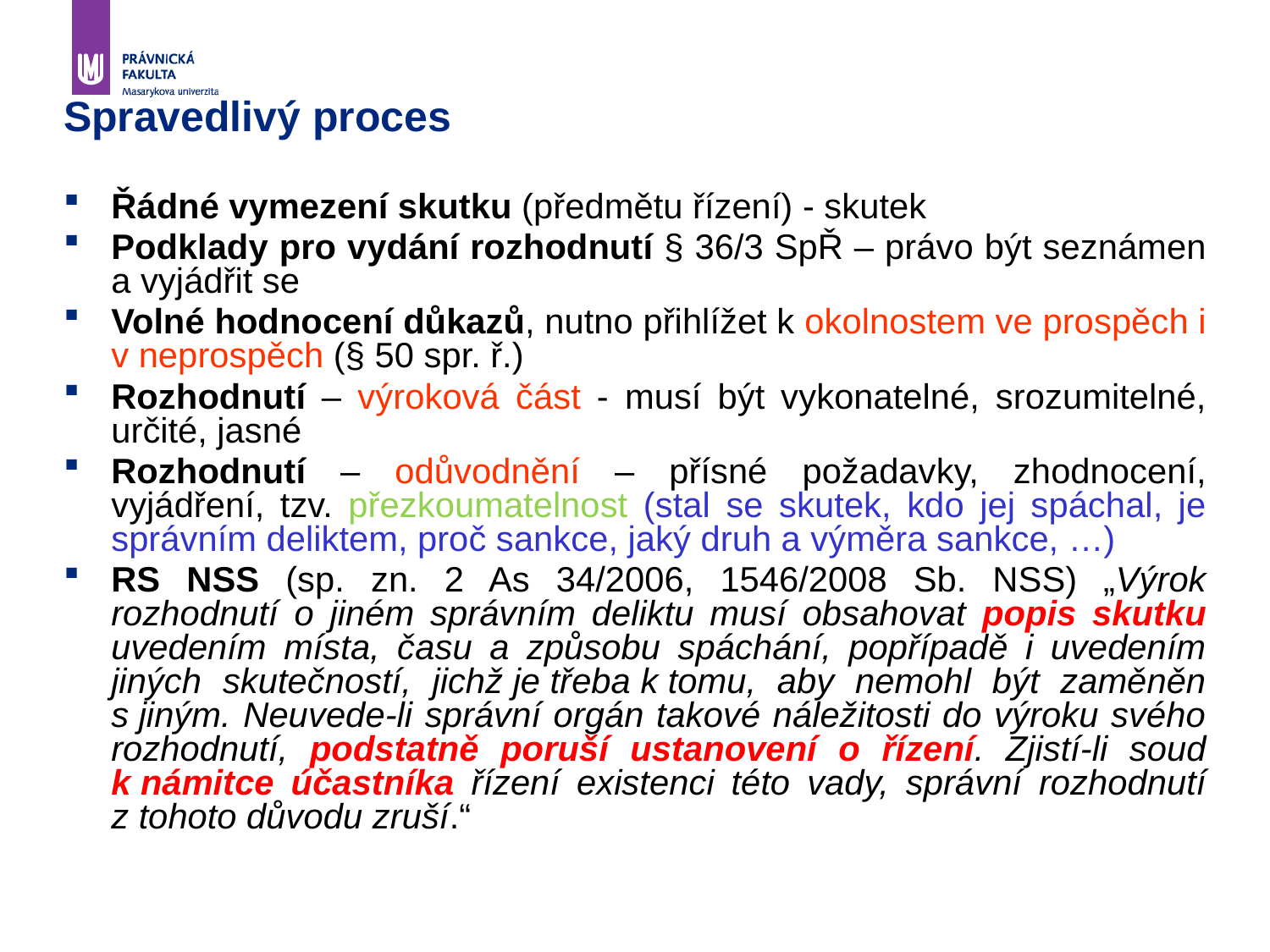

# Spravedlivý proces
Řádné vymezení skutku (předmětu řízení) - skutek
Podklady pro vydání rozhodnutí § 36/3 SpŘ – právo být seznámen a vyjádřit se
Volné hodnocení důkazů, nutno přihlížet k okolnostem ve prospěch i v neprospěch (§ 50 spr. ř.)
Rozhodnutí – výroková část - musí být vykonatelné, srozumitelné, určité, jasné
Rozhodnutí – odůvodnění – přísné požadavky, zhodnocení, vyjádření, tzv. přezkoumatelnost (stal se skutek, kdo jej spáchal, je správním deliktem, proč sankce, jaký druh a výměra sankce, …)
RS NSS (sp. zn. 2 As 34/2006, 1546/2008 Sb. NSS) „Výrok rozhodnutí o jiném správním deliktu musí obsahovat popis skutku uvedením místa, času a způsobu spáchání, popřípadě i uvedením jiných skutečností, jichž je třeba k tomu, aby nemohl být zaměněn s jiným. Neuvede-li správní orgán takové náležitosti do výroku svého rozhodnutí, podstatně poruší ustanovení o řízení. Zjistí-li soud k námitce účastníka řízení existenci této vady, správní rozhodnutí z tohoto důvodu zruší.“